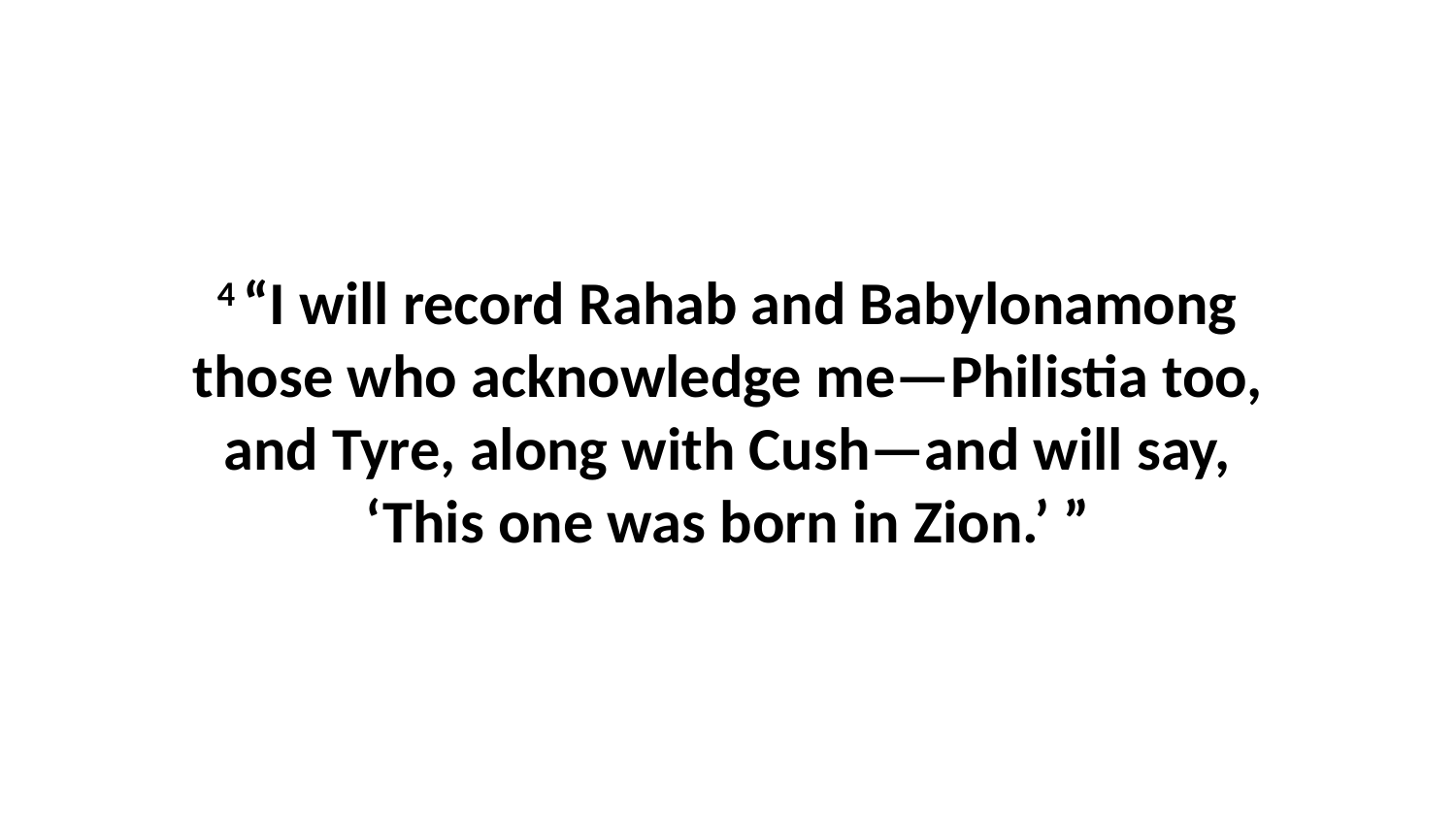

4 “I will record Rahab and Babylonamong those who acknowledge me—Philistia too, and Tyre, along with Cush—and will say, ‘This one was born in Zion.’ ”